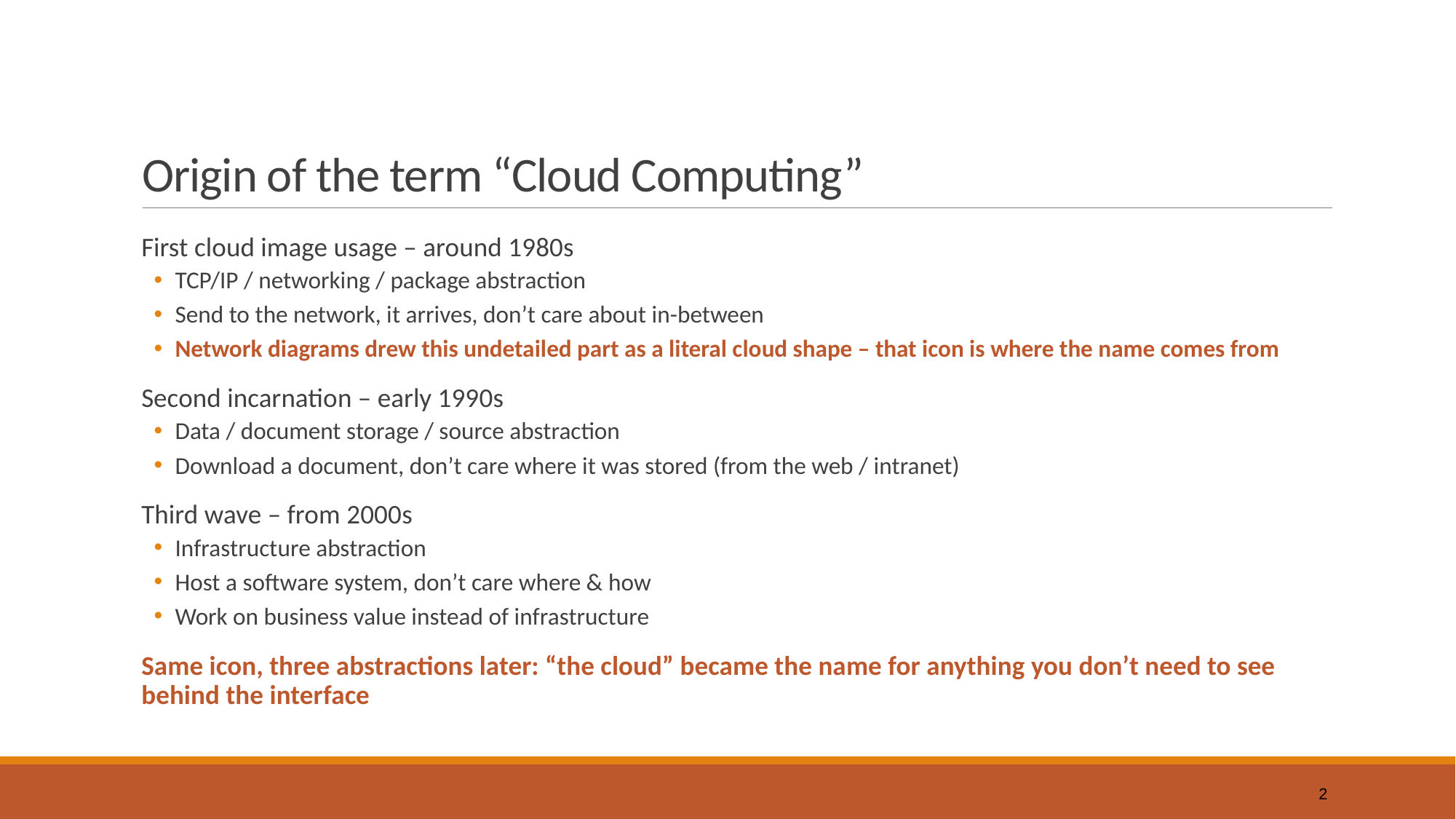

# Origin of the term “Cloud Computing”
First cloud image usage – around 1980s
TCP/IP / networking / package abstraction
Send to the network, it arrives, don’t care about in-between
Network diagrams drew this undetailed part as a literal cloud shape – that icon is where the name comes from
Second incarnation – early 1990s
Data / document storage / source abstraction
Download a document, don’t care where it was stored (from the web / intranet)
Third wave – from 2000s
Infrastructure abstraction
Host a software system, don’t care where & how
Work on business value instead of infrastructure
Same icon, three abstractions later: “the cloud” became the name for anything you don’t need to see behind the interface
2